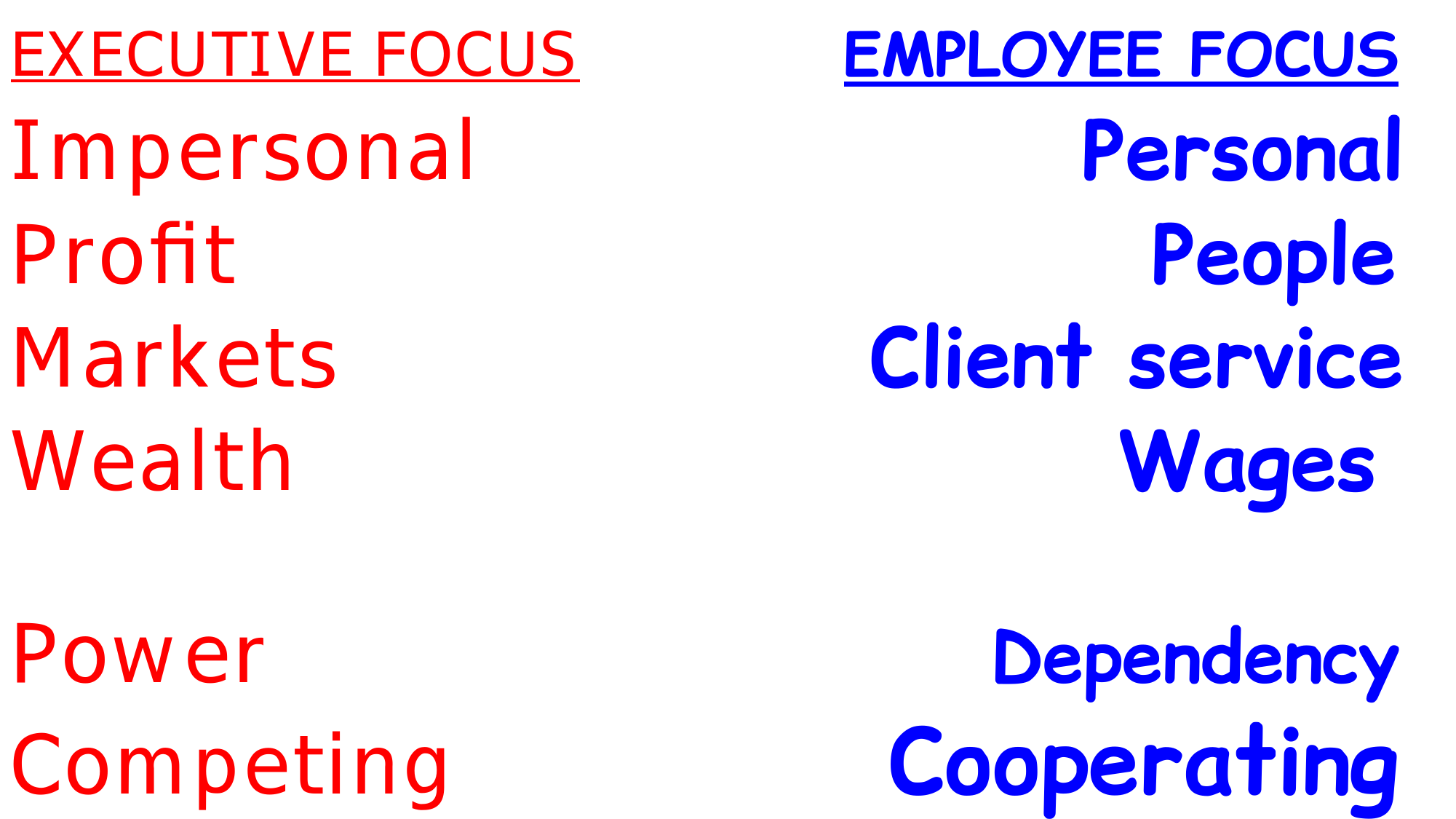

EXECUTIVE FOCUS           EMPLOYEE FOCUS
Impersonal                         Personal
Profit                                      People
Markets                      Client service
Wealth                                  Wages
Power                              Dependency
Competing                  Cooperating